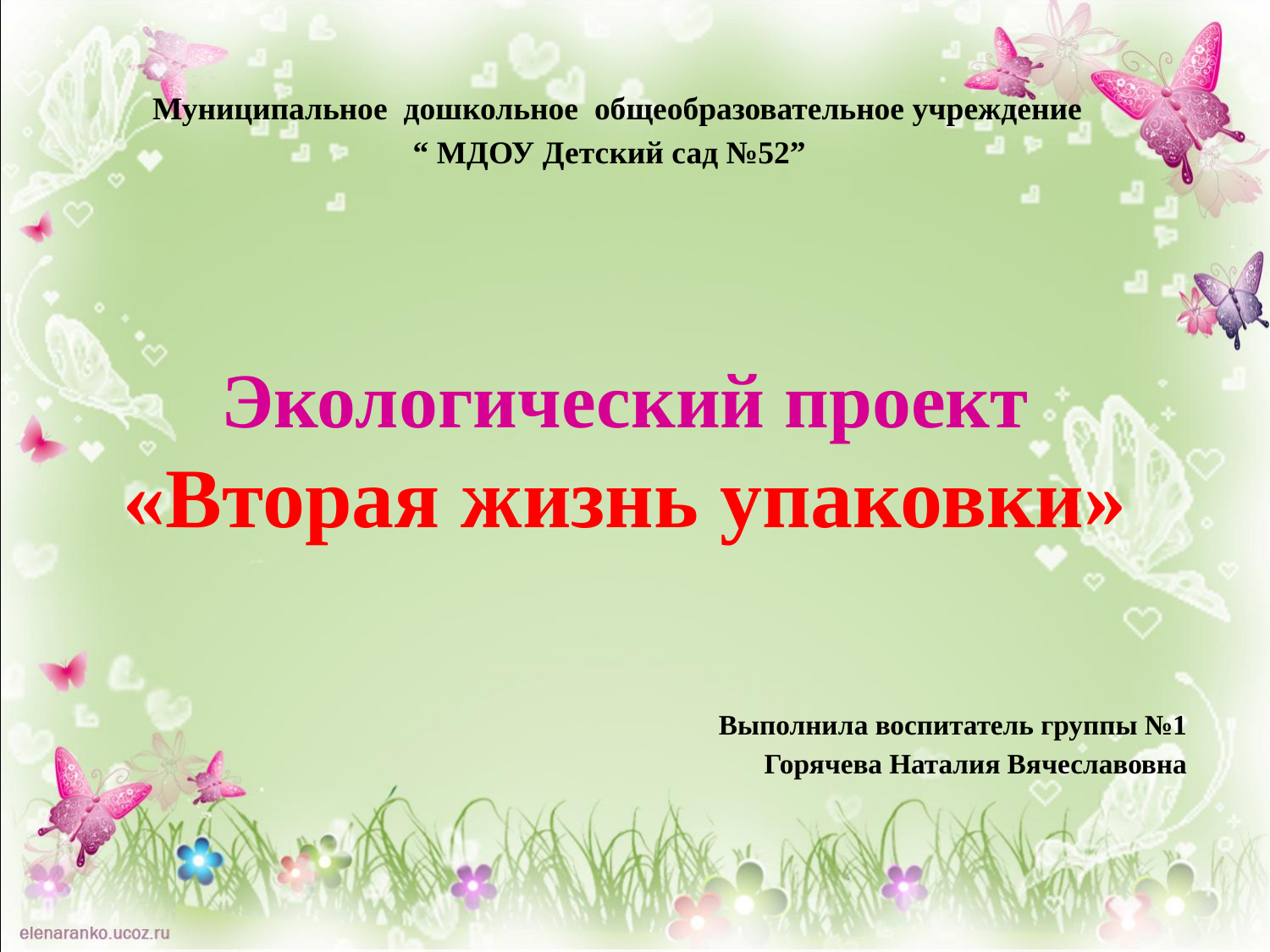

Муниципальное  дошкольное  общеобразовательное учреждение
“ МДОУ Детский сад №52”

# Экологический проект «Вторая жизнь упаковки»
Выполнила воспитатель группы №1
Горячева Наталия Вячеславовна